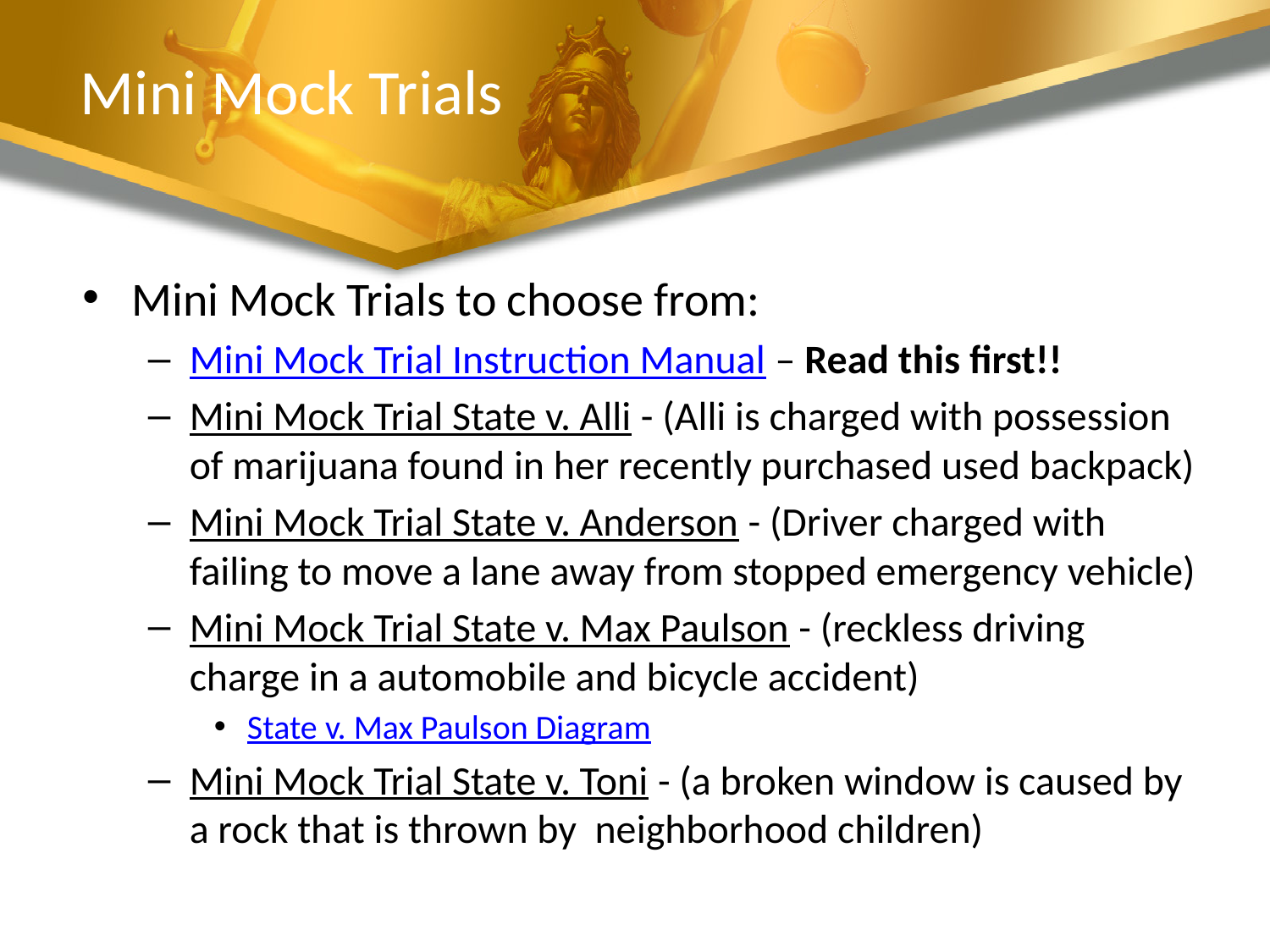

# Mini Mock Trials
Mini Mock Trials to choose from:
Mini Mock Trial Instruction Manual – Read this first!!
Mini Mock Trial State v. Alli - (Alli is charged with possession of marijuana found in her recently purchased used backpack)
Mini Mock Trial State v. Anderson - (Driver charged with failing to move a lane away from stopped emergency vehicle)
Mini Mock Trial State v. Max Paulson - (reckless driving charge in a automobile and bicycle accident)
State v. Max Paulson Diagram
Mini Mock Trial State v. Toni - (a broken window is caused by a rock that is thrown by  neighborhood children)